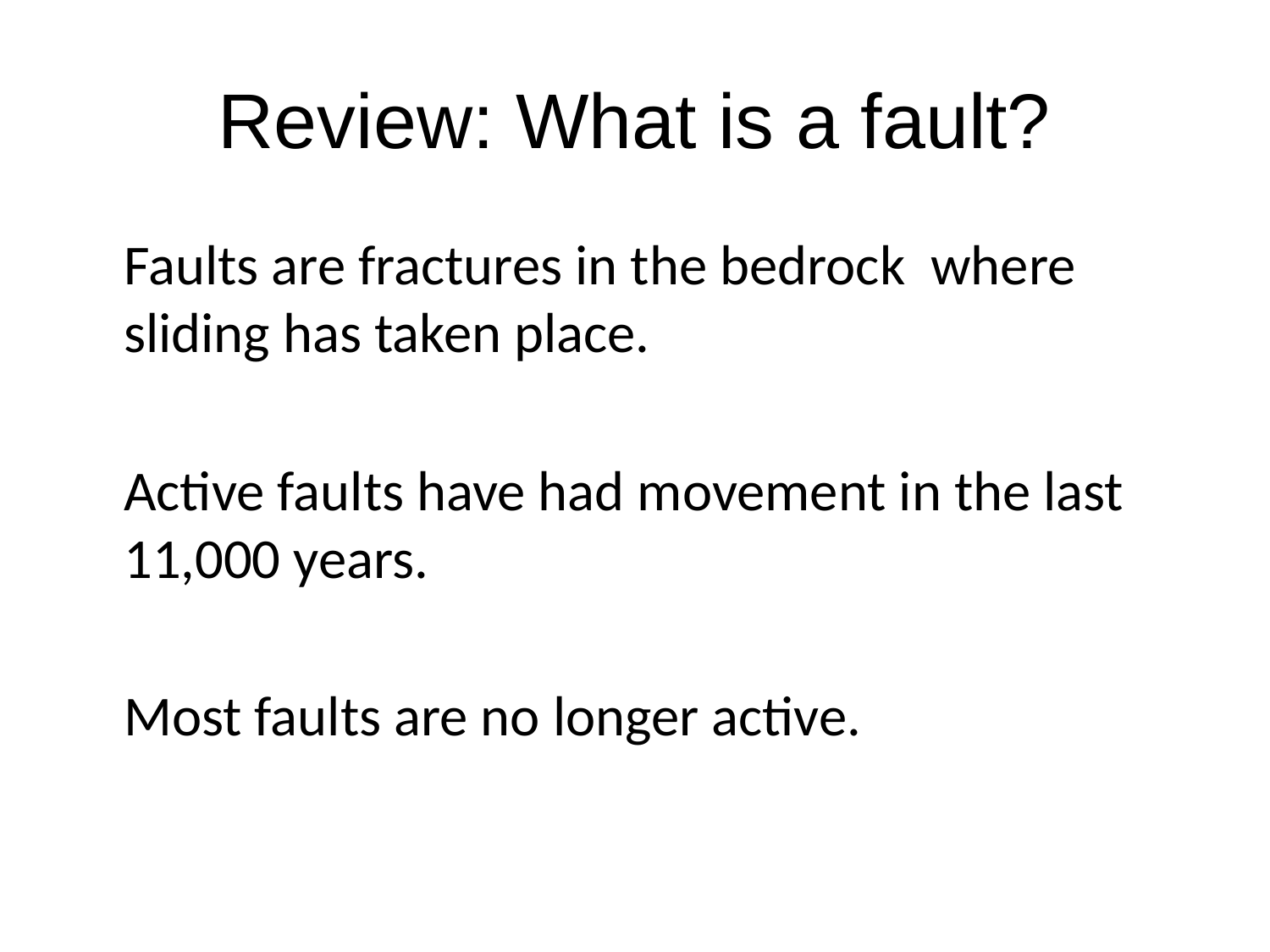

# Review: What is a fault?
	Faults are fractures in the bedrock  where sliding has taken place.

	Active faults have had movement in the last 11,000 years.

	Most faults are no longer active.